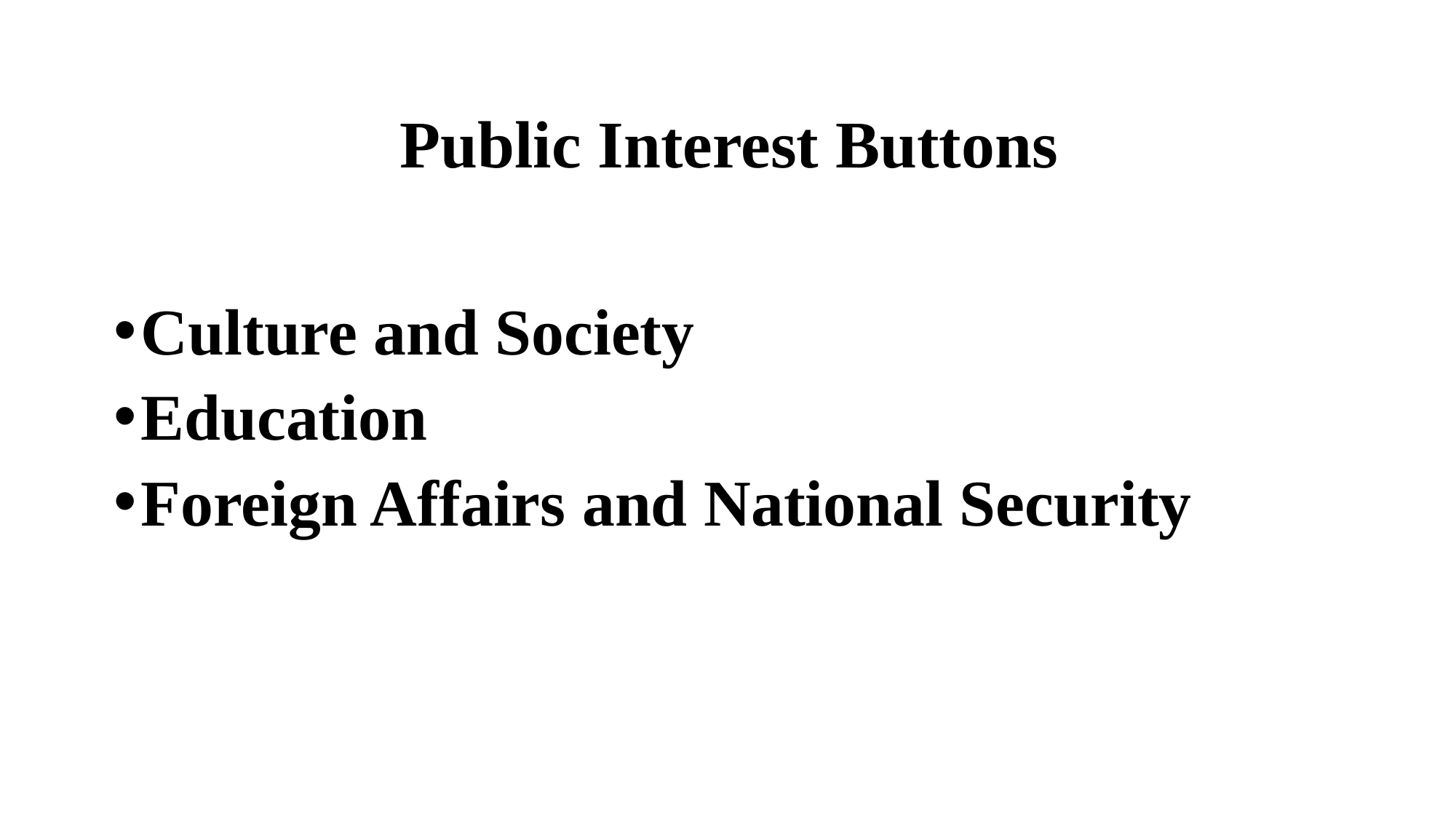

# Public Interest Buttons
Culture and Society
Education
Foreign Affairs and National Security